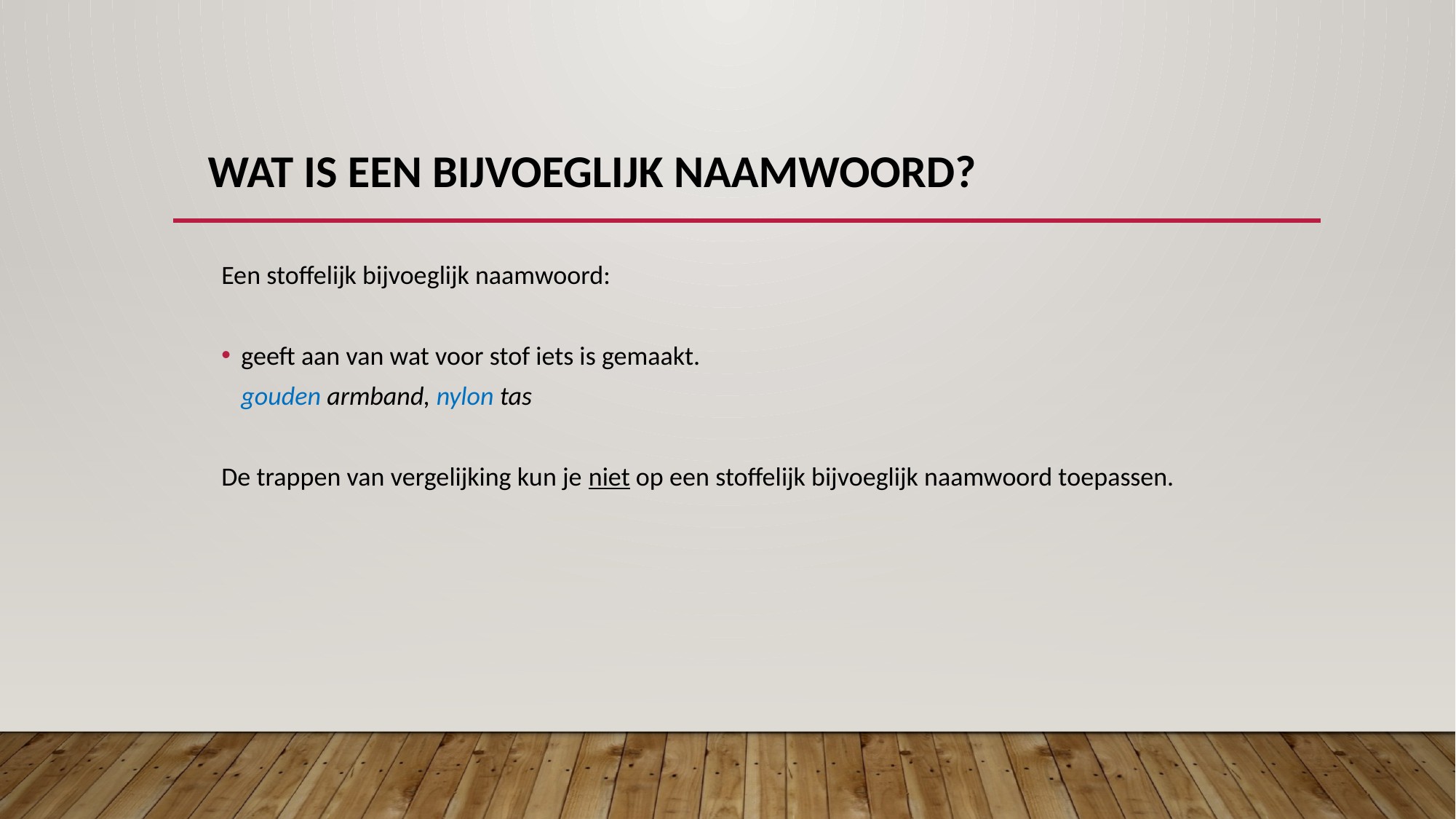

# Wat is een bijvoeglijk naamwoord?

Een stoffelijk bijvoeglijk naamwoord:

geeft aan van wat voor stof iets is gemaakt.
	gouden armband, nylon tas

De trappen van vergelijking kun je niet op een stoffelijk bijvoeglijk naamwoord toepassen.